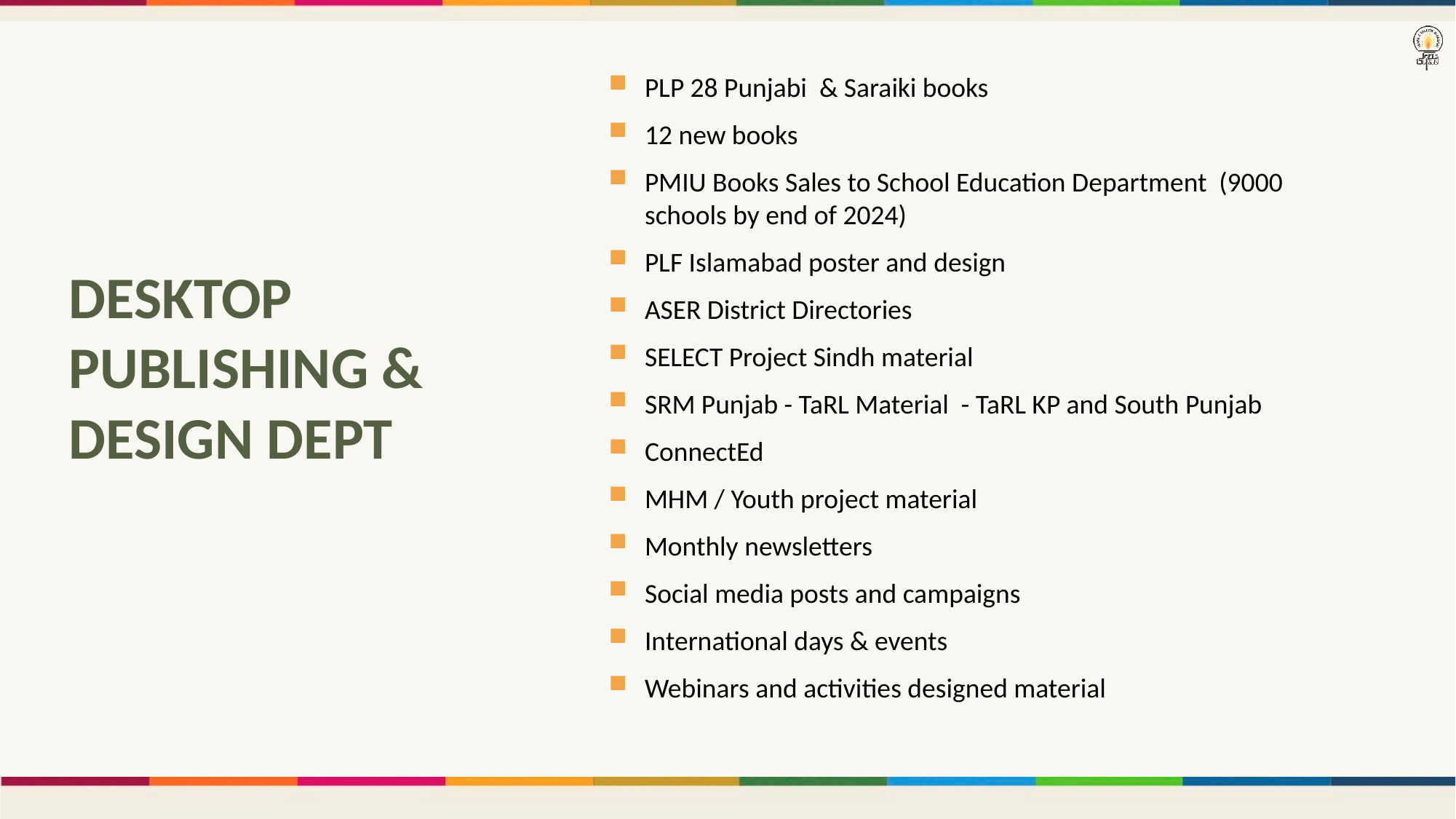

PLP 28 Punjabi  & Saraiki books
12 new books
PMIU Books Sales to School Education Department  (9000 schools by end of 2024)
PLF Islamabad poster and design
ASER District Directories
SELECT Project Sindh material
SRM Punjab - TaRL Material  - TaRL KP and South Punjab
ConnectEd
MHM / Youth project material
Monthly newsletters
Social media posts and campaigns
International days & events
Webinars and activities designed material
# Desktop Publishing & design dept